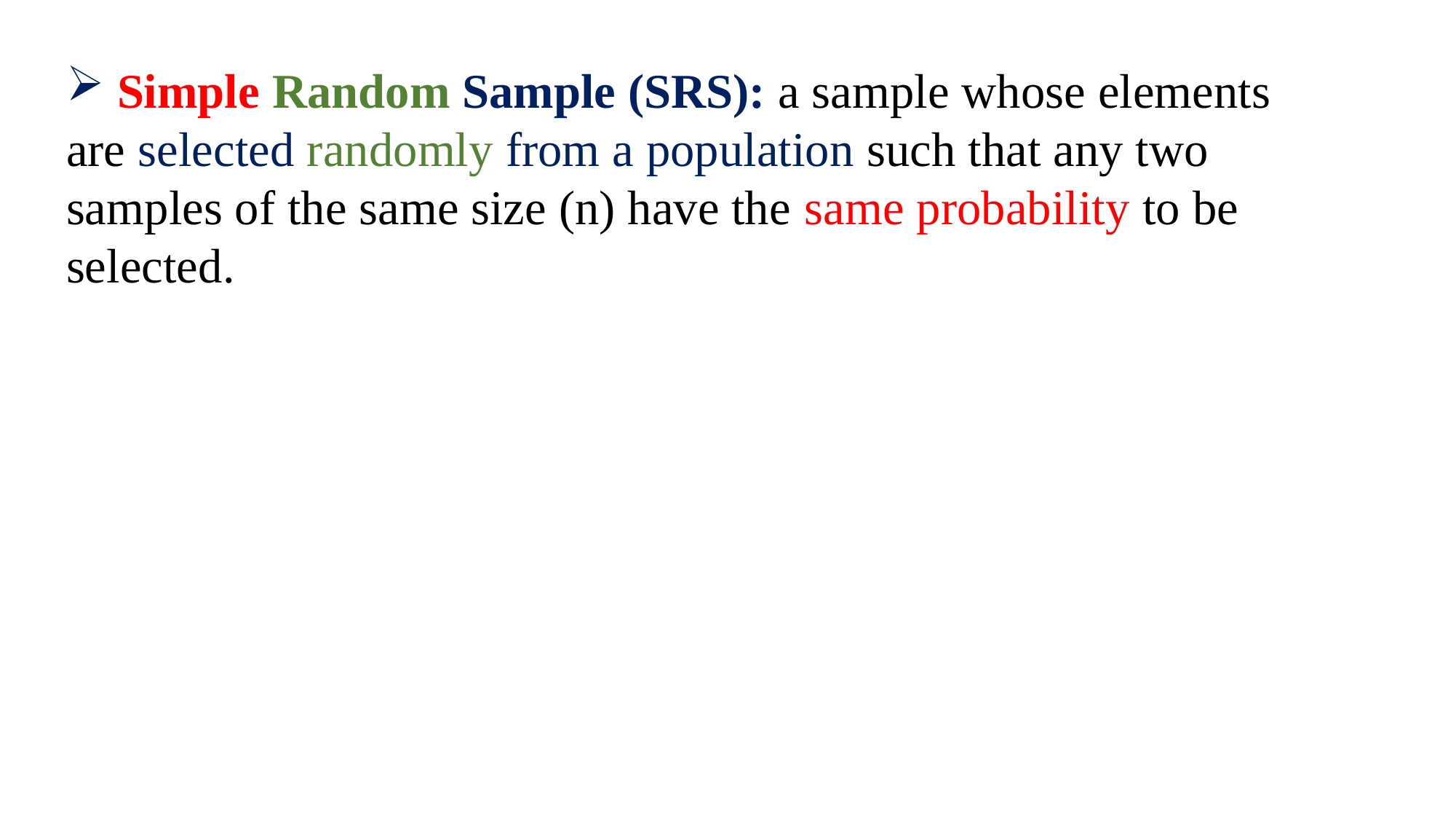

Simple Random Sample (SRS): a sample whose elements are selected randomly from a population such that any two samples of the same size (n) have the same probability to be selected.